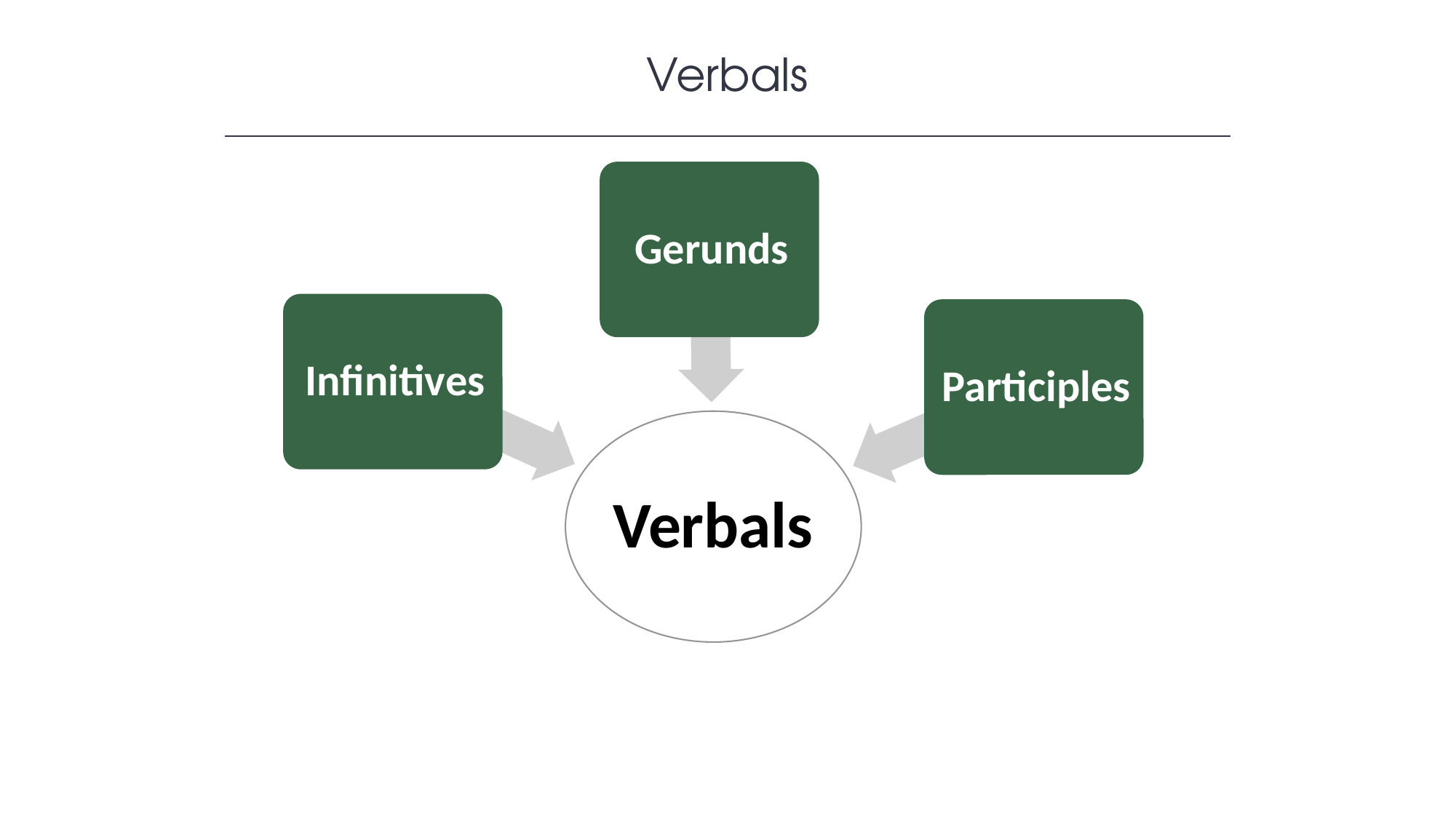

Verbals
HAWKES LEARNING
Verbals
Infinitives
Gerunds
Participles